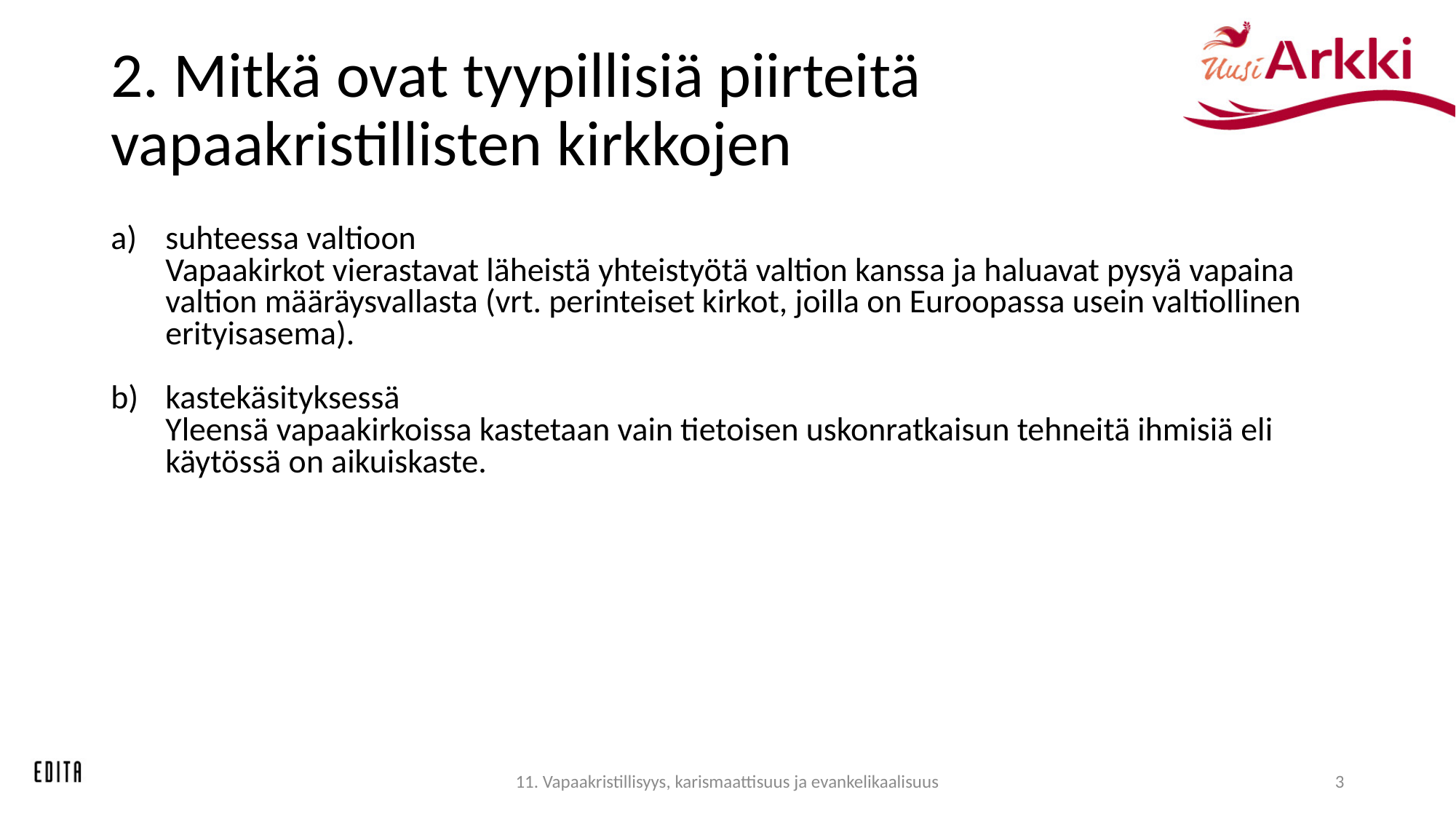

# 2. Mitkä ovat tyypillisiä piirteitä vapaakristillisten kirkkojen
suhteessa valtioon
Vapaakirkot vierastavat läheistä yhteistyötä valtion kanssa ja haluavat pysyä vapaina valtion määräysvallasta (vrt. perinteiset kirkot, joilla on Euroopassa usein valtiollinen erityisasema).

kastekäsityksessä
Yleensä vapaakirkoissa kastetaan vain tietoisen uskonratkaisun tehneitä ihmisiä eli käytössä on aikuiskaste.
11. Vapaakristillisyys, karismaattisuus ja evankelikaalisuus
3